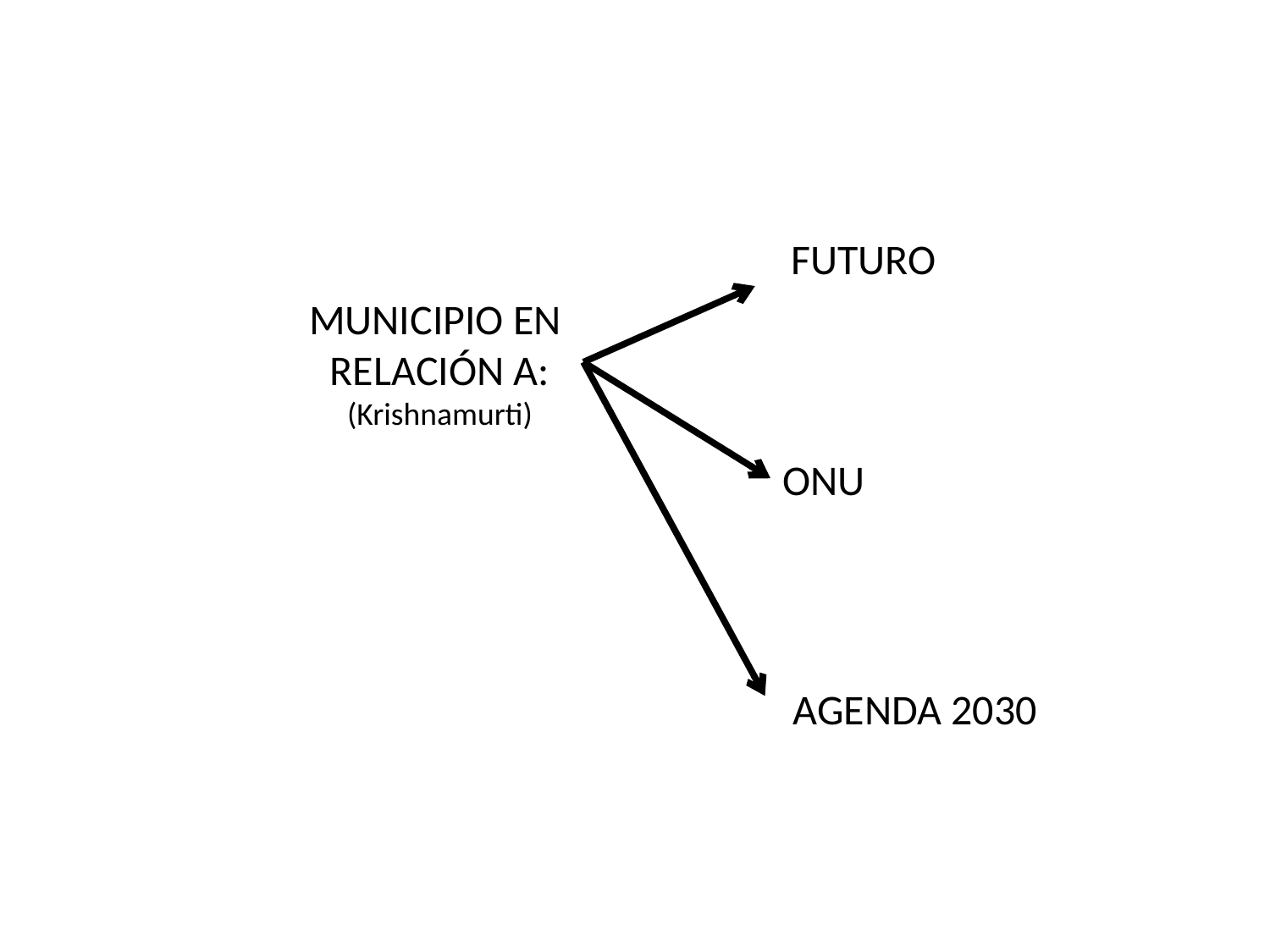

FUTURO
MUNICIPIO EN
RELACIÓN A:
(Krishnamurti)
ONU
AGENDA 2030